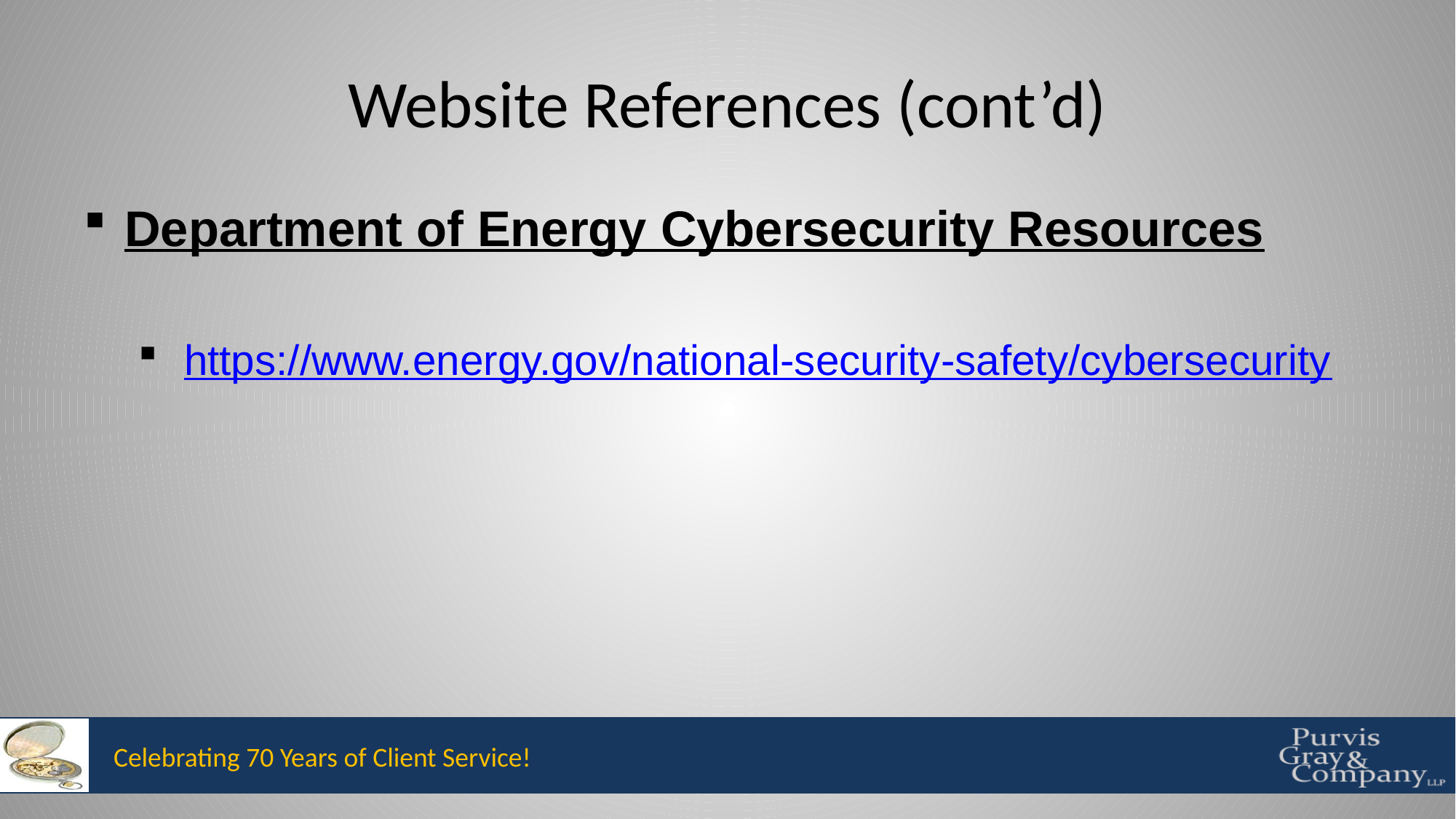

# Website References (cont’d)
Department of Energy Cybersecurity Resources

 https://www.energy.gov/national-security-safety/cybersecurity

Celebrating 70 Years of Client Service!